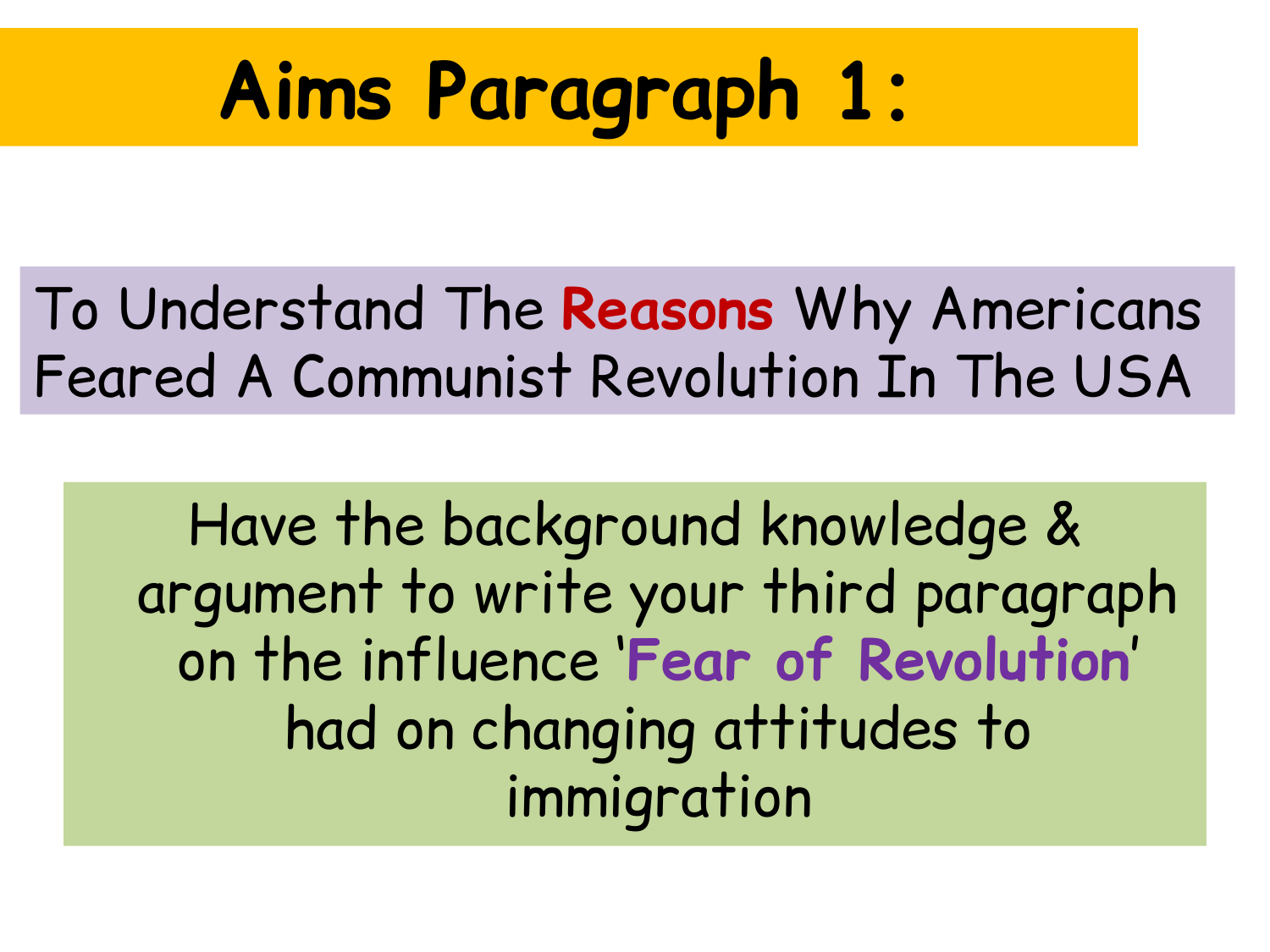

# Aims Paragraph 1:
To Understand The Reasons Why Americans Feared A Communist Revolution In The USA
Have the background knowledge & argument to write your third paragraph on the influence ‘Fear of Revolution’ had on changing attitudes to immigration